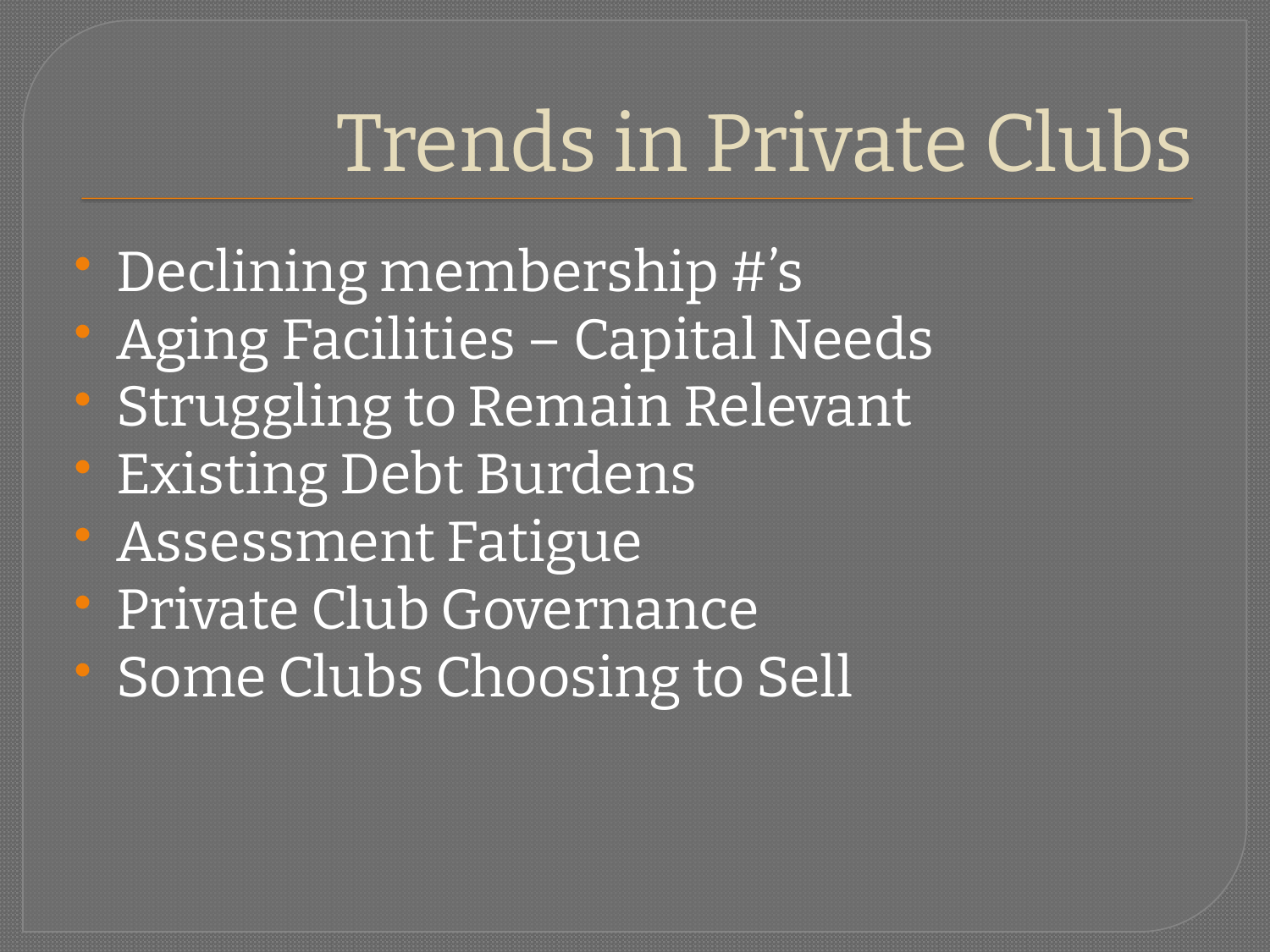

# Trends in Private Clubs
Declining membership #’s
Aging Facilities – Capital Needs
Struggling to Remain Relevant
Existing Debt Burdens
Assessment Fatigue
Private Club Governance
Some Clubs Choosing to Sell